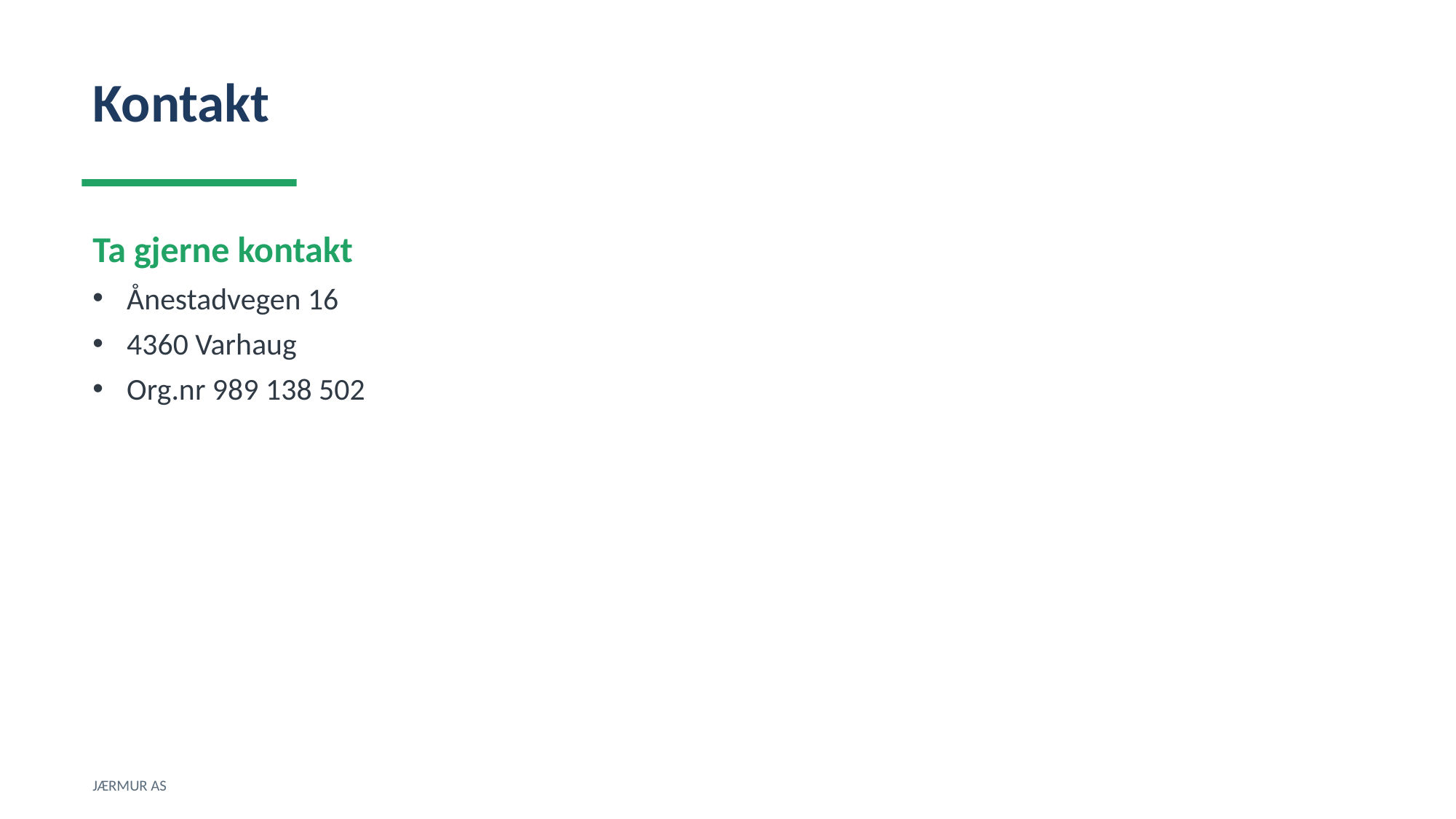

Kontakt

Ta gjerne kontakt
Ånestadvegen 16
4360 Varhaug
Org.nr 989 138 502
JÆRMUR AS